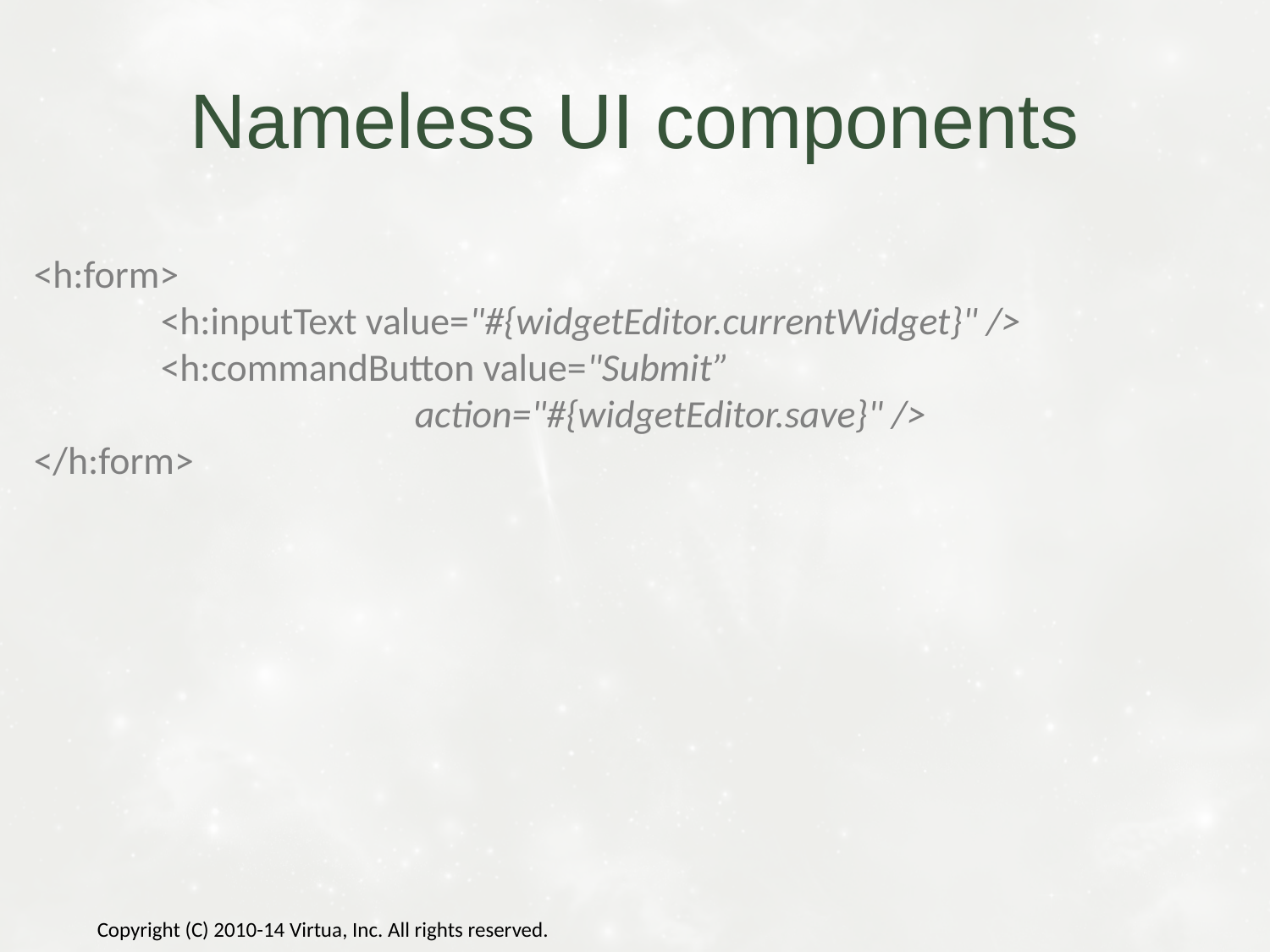

# Nameless UI components
<h:form>
	<h:inputText value="#{widgetEditor.currentWidget}" />
	<h:commandButton value="Submit”
			action="#{widgetEditor.save}" />
</h:form>
Copyright (C) 2010-14 Virtua, Inc. All rights reserved.